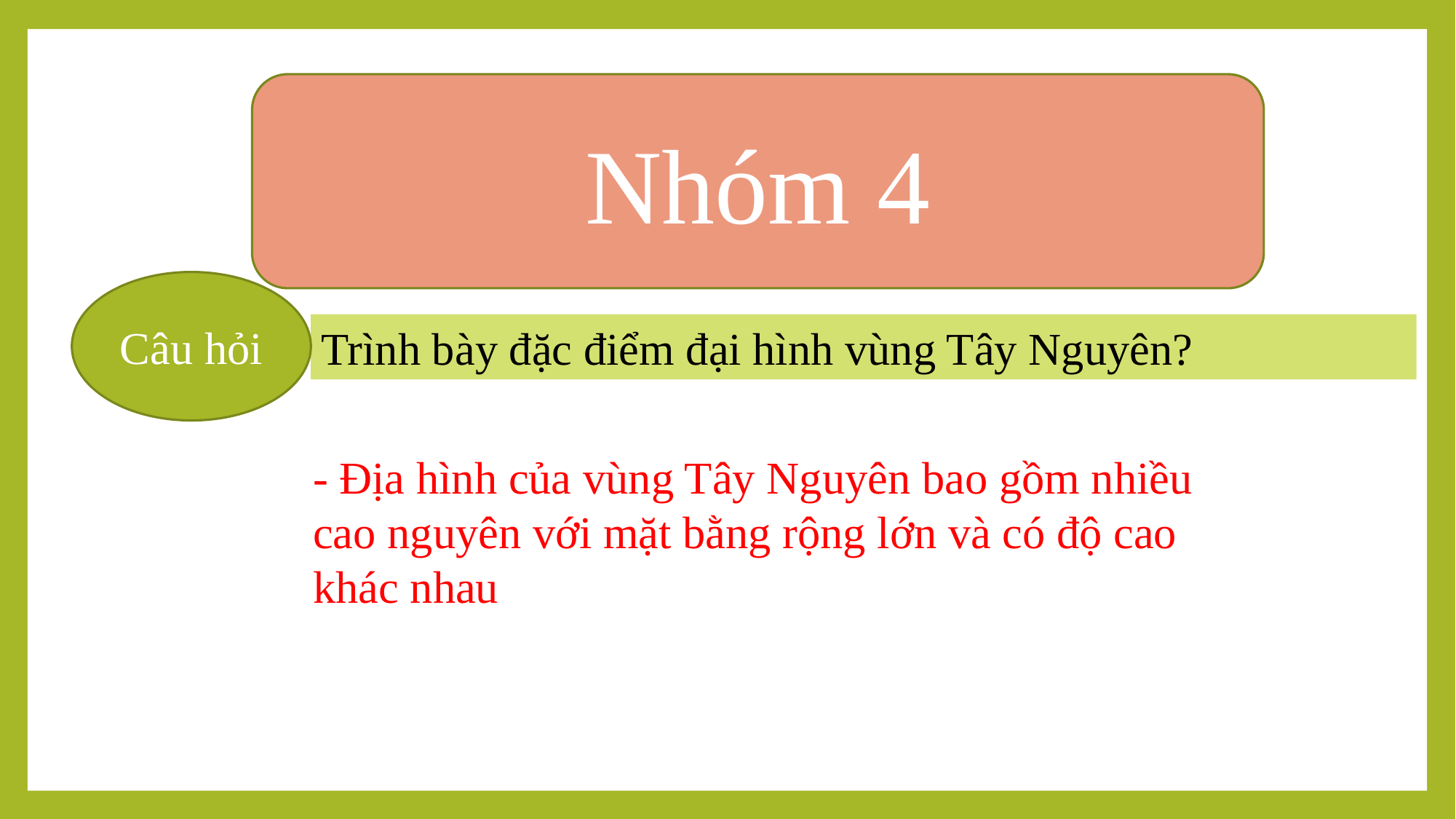

Nhóm 4
Câu hỏi
Trình bày đặc điểm đại hình vùng Tây Nguyên?
- Địa hình của vùng Tây Nguyên bao gồm nhiều cao nguyên với mặt bằng rộng lớn và có độ cao khác nhau